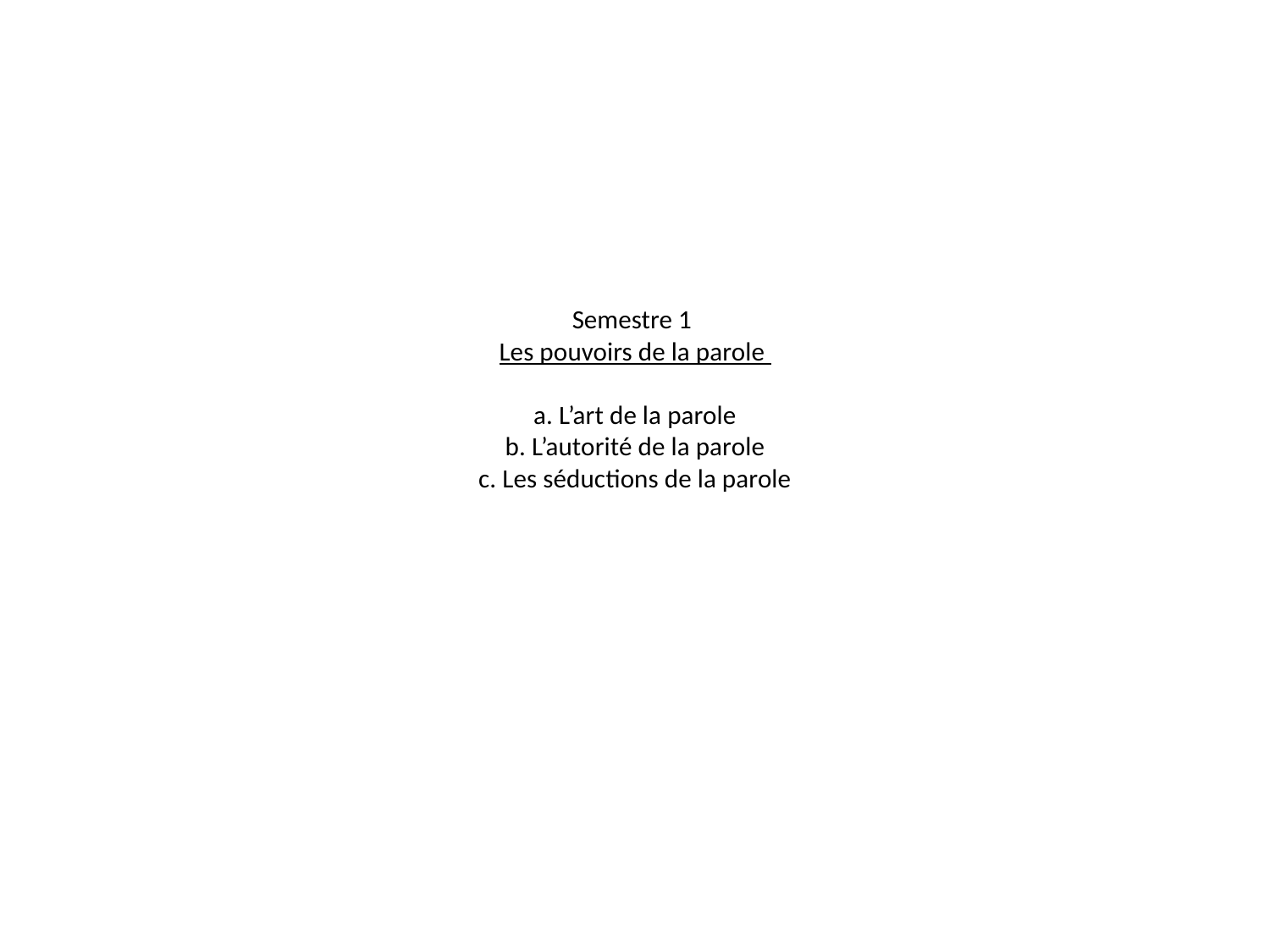

# Semestre 1 Les pouvoirs de la parole a. L’art de la parole b. L’autorité de la parole c. Les séductions de la parole